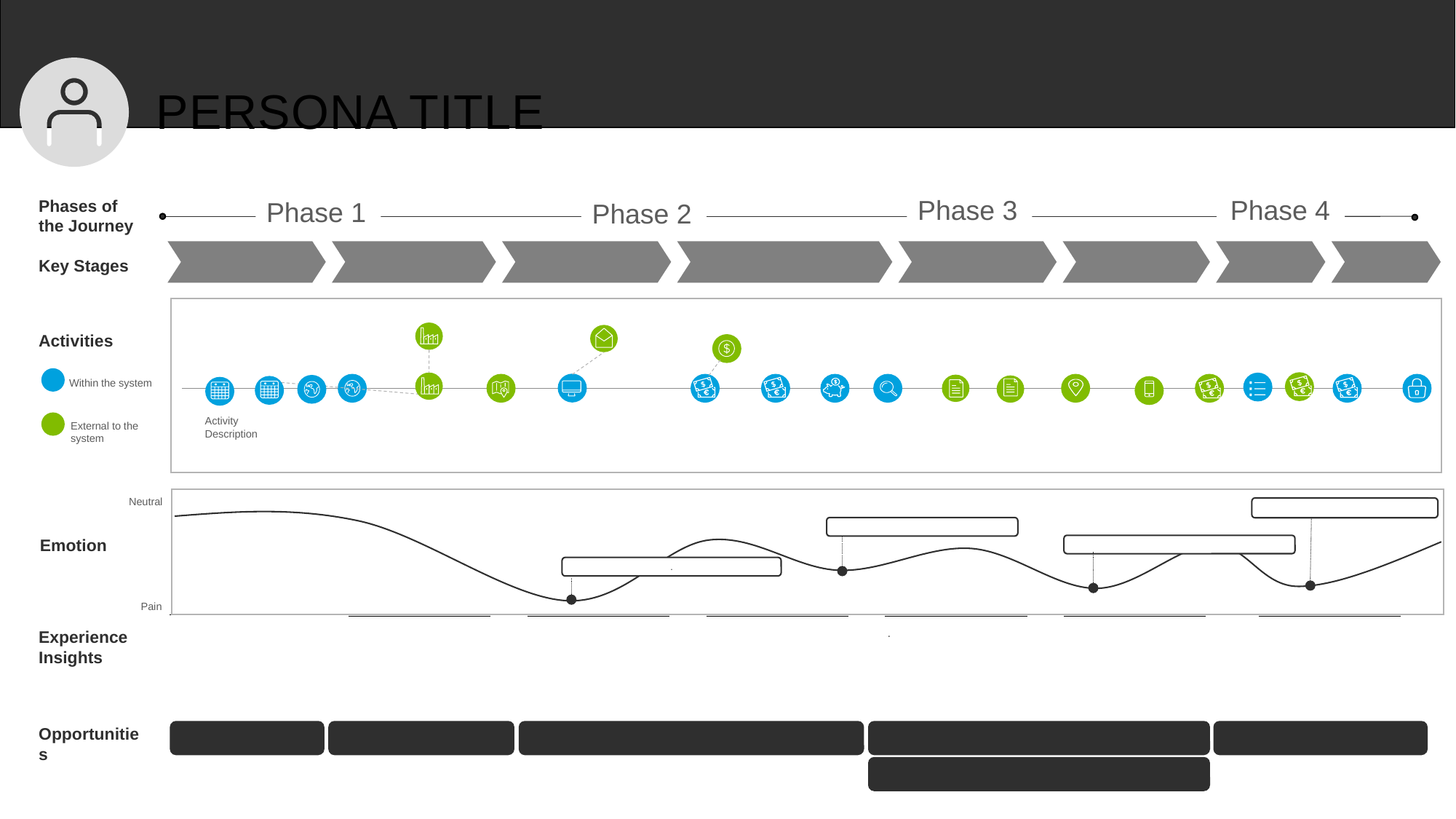

Persona title

Phase 3
Phase 4
Phases of the Journey
Phase 1
Phase 2

Key Stages

Activities

Within the system

Activity Description

External to the system

Neutral

Emotion

.

Pain

.

Experience
Insights
Opportunities